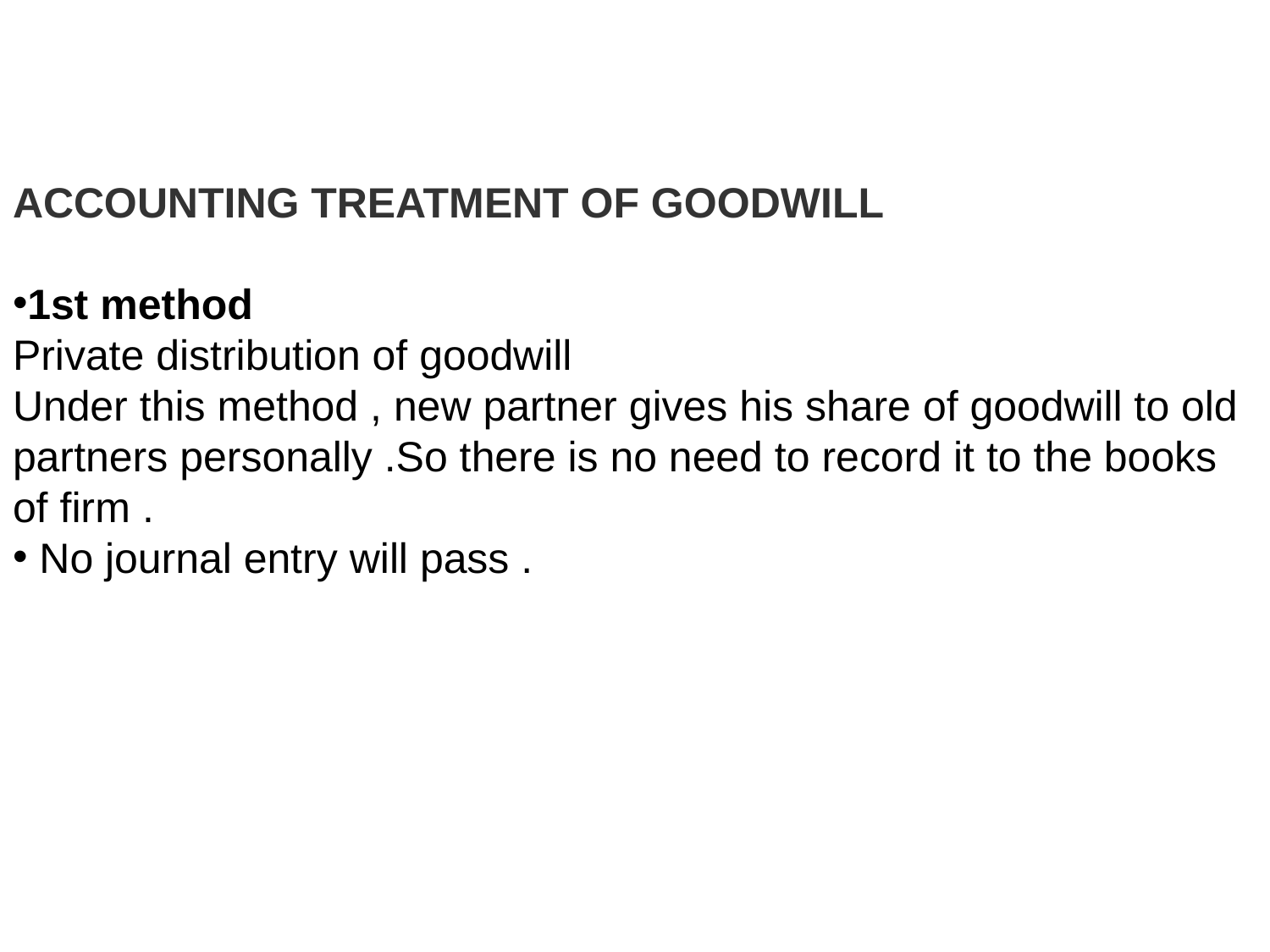

ACCOUNTING TREATMENT OF GOODWILL

1st method
Private distribution of goodwill
Under this method , new partner gives his share of goodwill to old partners personally .So there is no need to record it to the books of firm .
 No journal entry will pass .